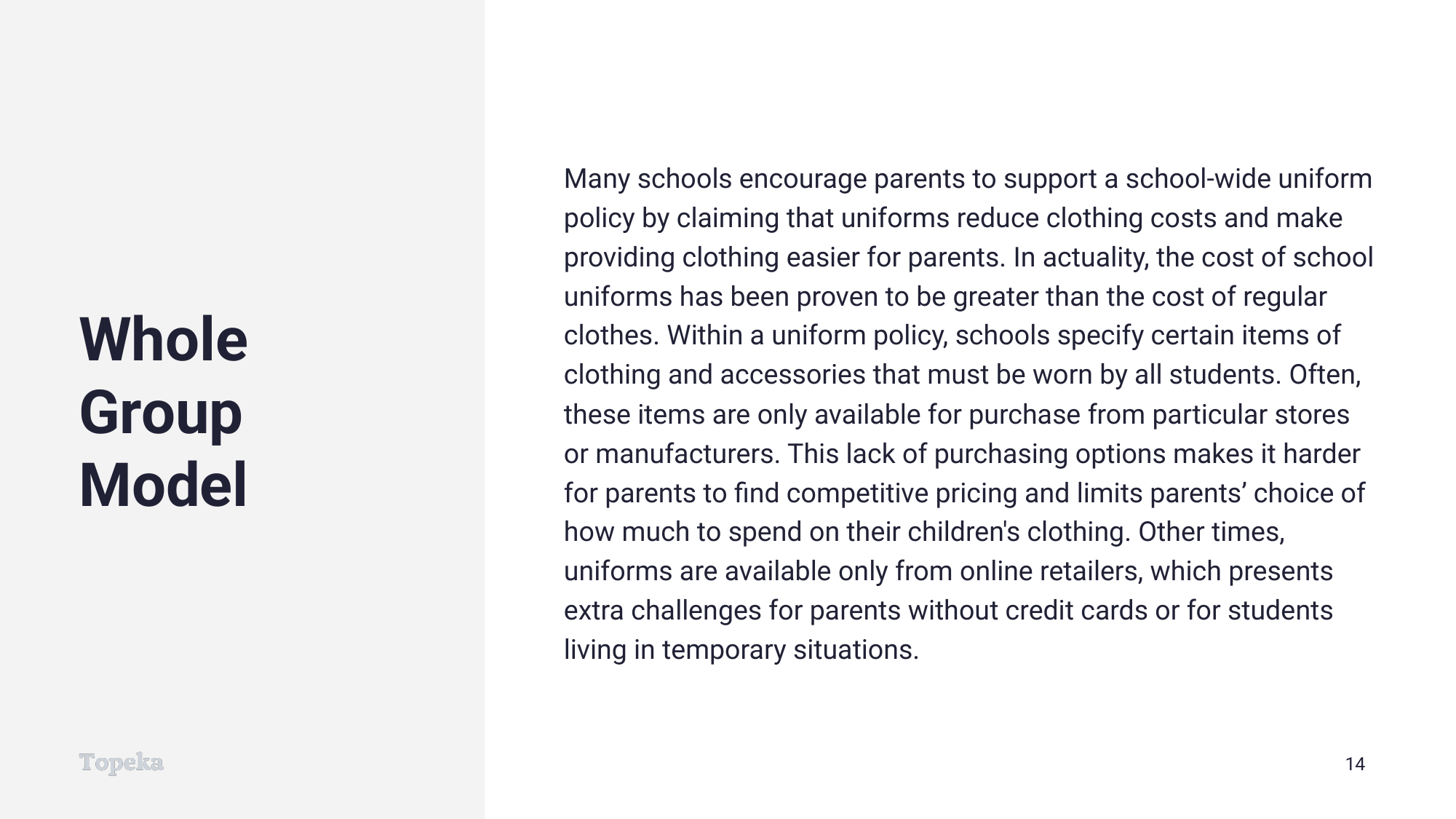

Many schools encourage parents to support a school-wide uniform policy by claiming that uniforms reduce clothing costs and make providing clothing easier for parents. In actuality, the cost of school uniforms has been proven to be greater than the cost of regular clothes. Within a uniform policy, schools specify certain items of clothing and accessories that must be worn by all students. Often, these items are only available for purchase from particular stores or manufacturers. This lack of purchasing options makes it harder for parents to find competitive pricing and limits parents’ choice of how much to spend on their children's clothing. Other times, uniforms are available only from online retailers, which presents extra challenges for parents without credit cards or for students living in temporary situations.
Whole Group Model